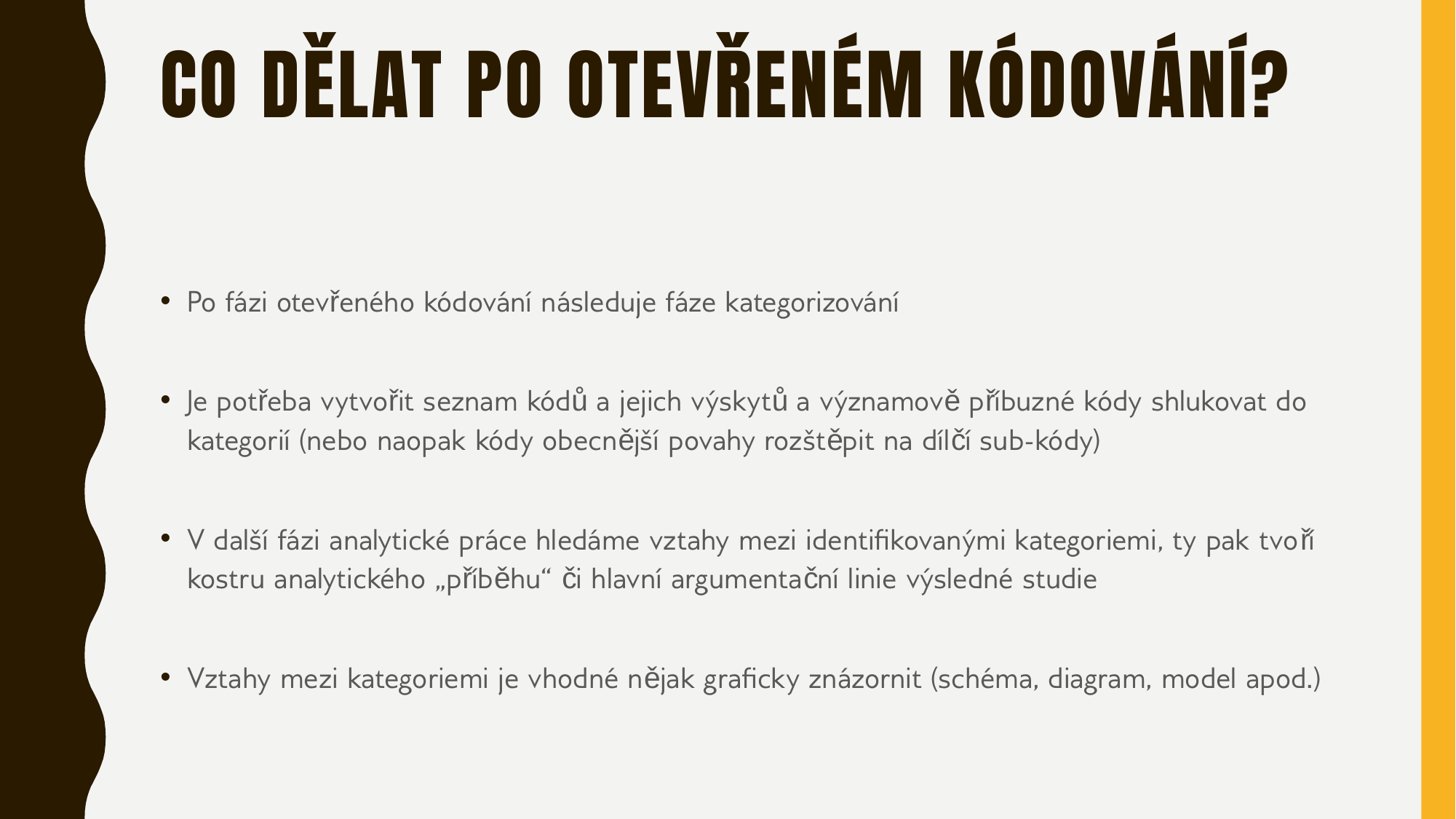

# Co dělat po otevřeném kódování?
Po fázi otevřeného kódování následuje fáze kategorizování

Je potřeba vytvořit seznam kódů a jejich výskytů a významově příbuzné kódy shlukovat do kategorií (nebo naopak kódy obecnější povahy rozštěpit na dílčí sub-kódy)

V další fázi analytické práce hledáme vztahy mezi identifikovanými kategoriemi, ty pak tvoří kostru analytického „příběhu“ či hlavní argumentační linie výsledné studie

Vztahy mezi kategoriemi je vhodné nějak graficky znázornit (schéma, diagram, model apod.)